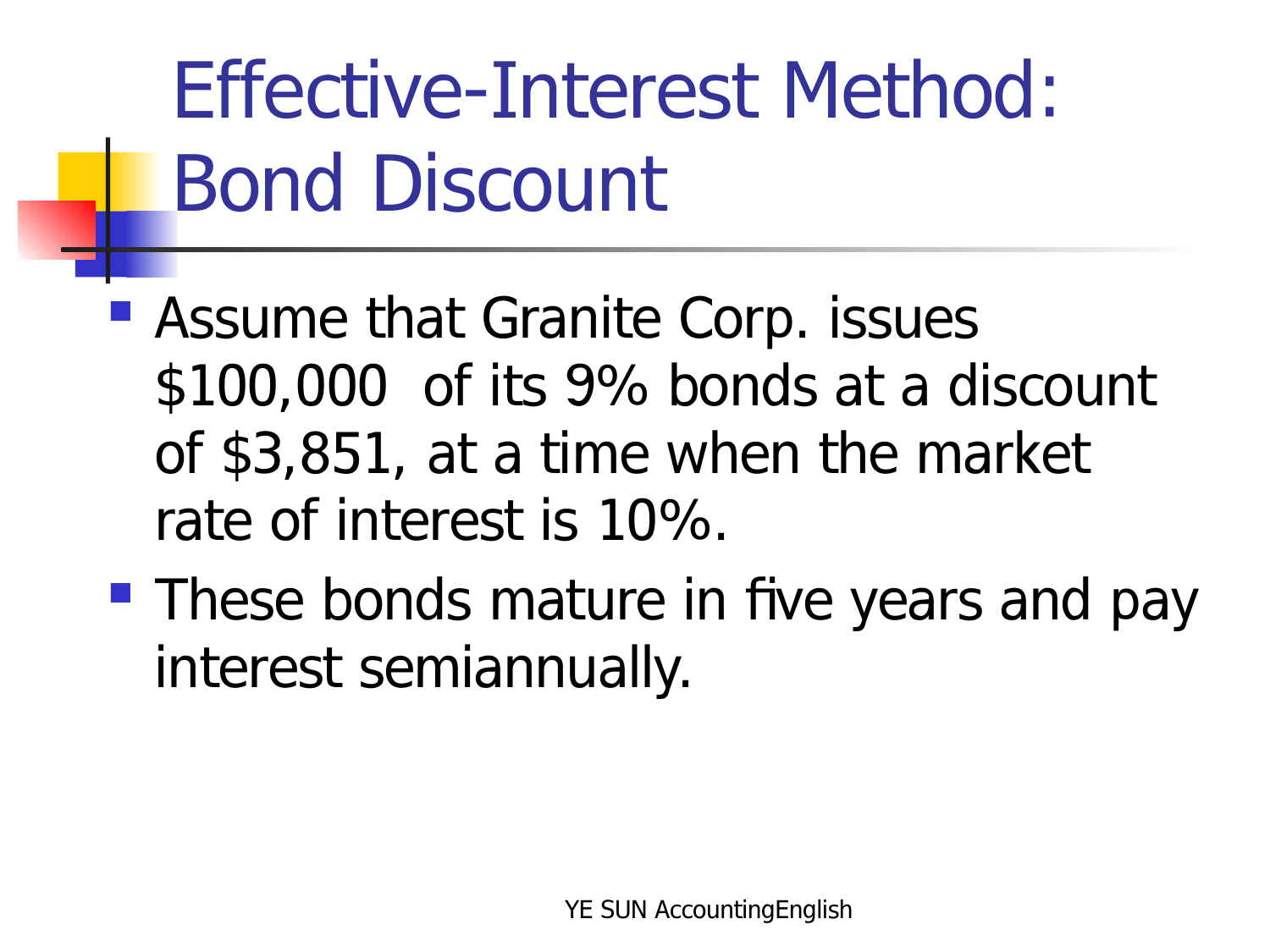

# Effective-Interest Method: Bond Discount
Assume that Granite Corp. issues $100,000  of its 9% bonds at a discount of $3,851, at a time when the market rate of interest is 10%.
These bonds mature in five years and pay interest semiannually.
YE SUN AccountingEnglish
47